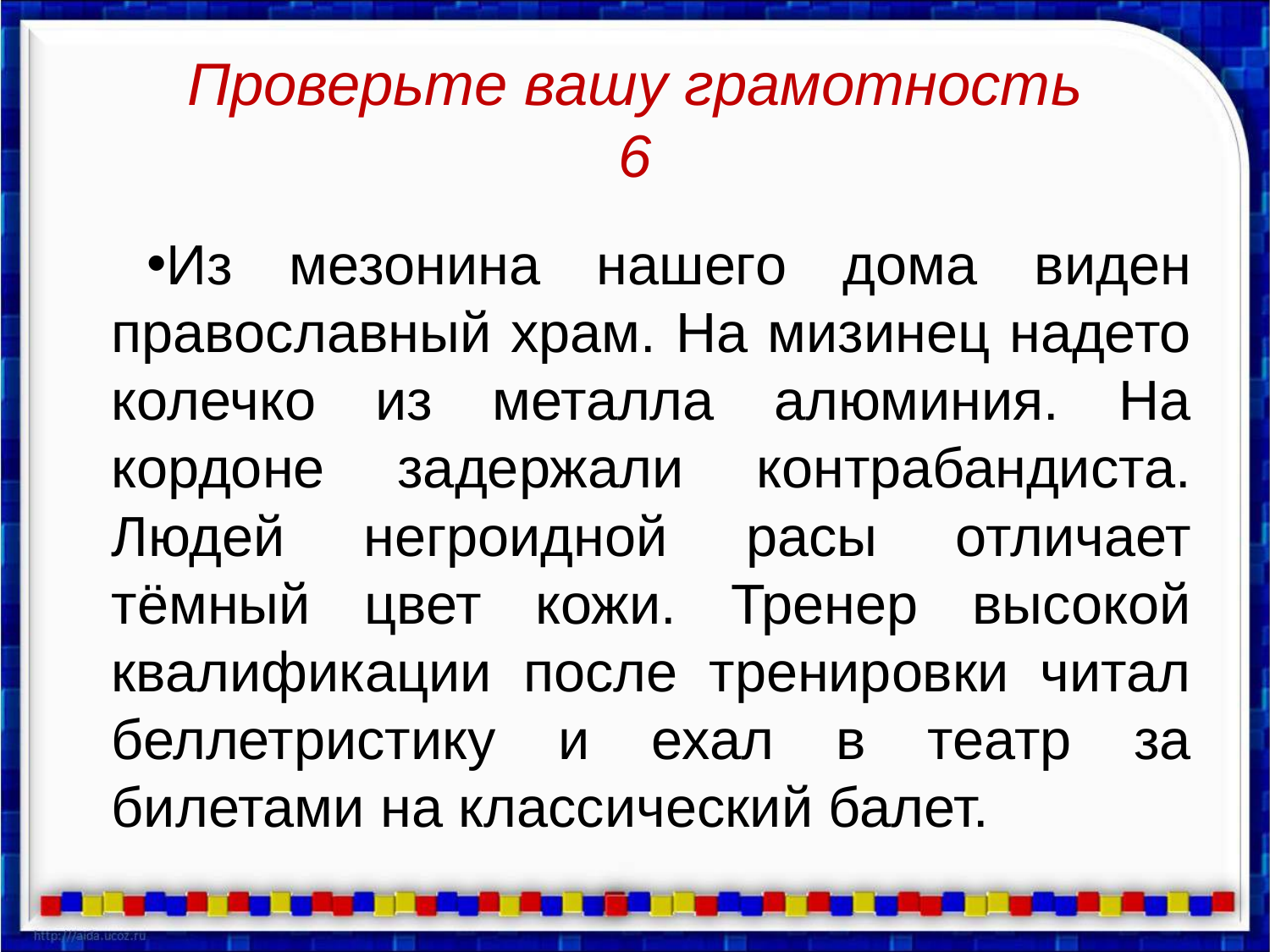

# Проверьте вашу грамотность 6
Из мезонина нашего дома виден православный храм. На мизинец надето колечко из металла алюминия. На кордоне задержали контрабандиста. Людей негроидной расы отличает тёмный цвет кожи. Тренер высокой квалификации после тренировки читал беллетристику и ехал в театр за билетами на классический балет.